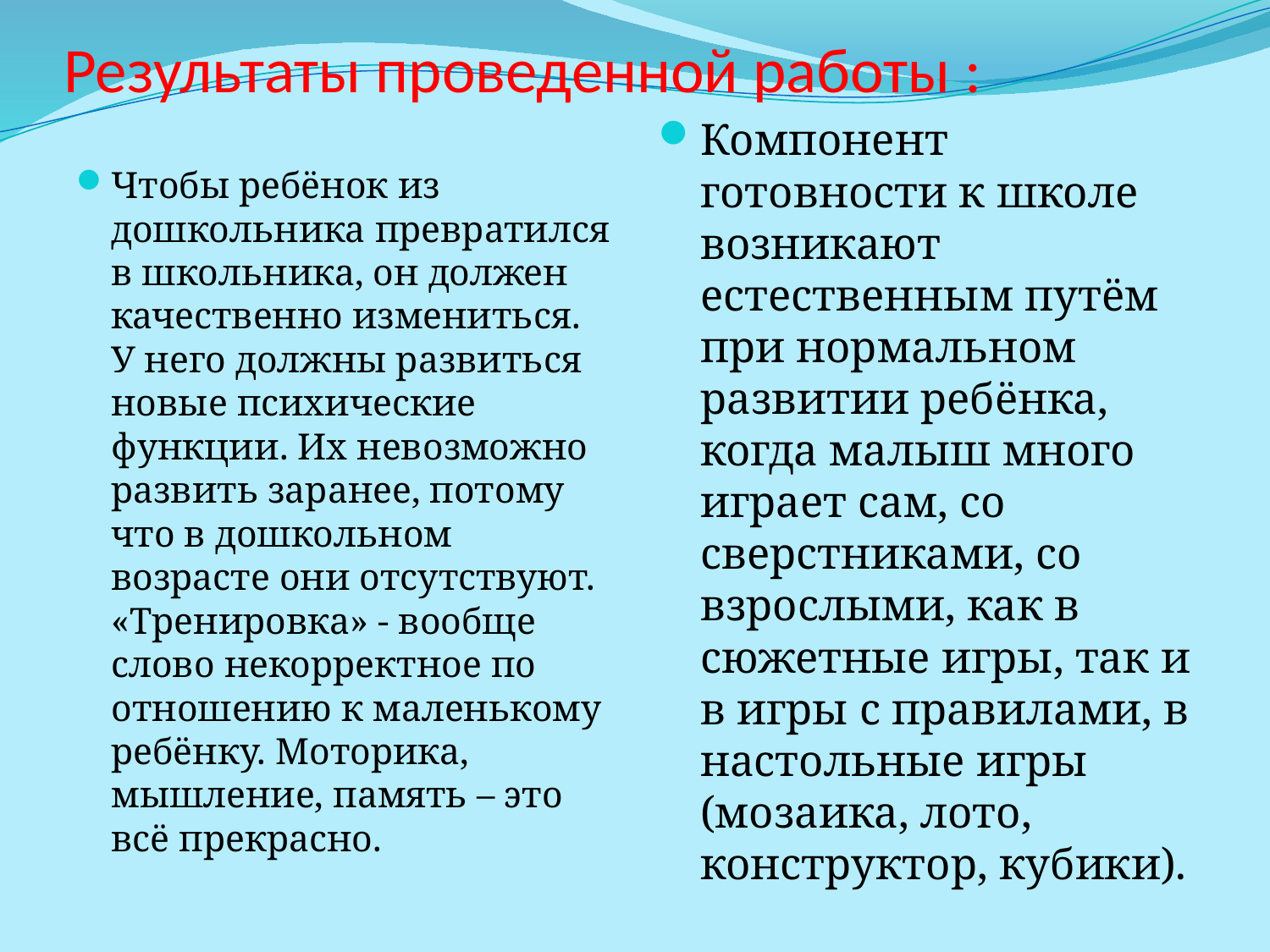

# Результаты проведенной работы :
Компонент готовности к школе возникают естественным путём при нормальном развитии ребёнка, когда малыш много играет сам, со сверстниками, со взрослыми, как в сюжетные игры, так и в игры с правилами, в настольные игры (мозаика, лото, конструктор, кубики).

Чтобы ребёнок из дошкольника превратился в школьника, он должен качественно измениться. У него должны развиться новые психические функции. Их невозможно развить заранее, потому что в дошкольном возрасте они отсутствуют. «Тренировка» - вообще слово некорректное по отношению к маленькому ребёнку. Моторика, мышление, память – это всё прекрасно.